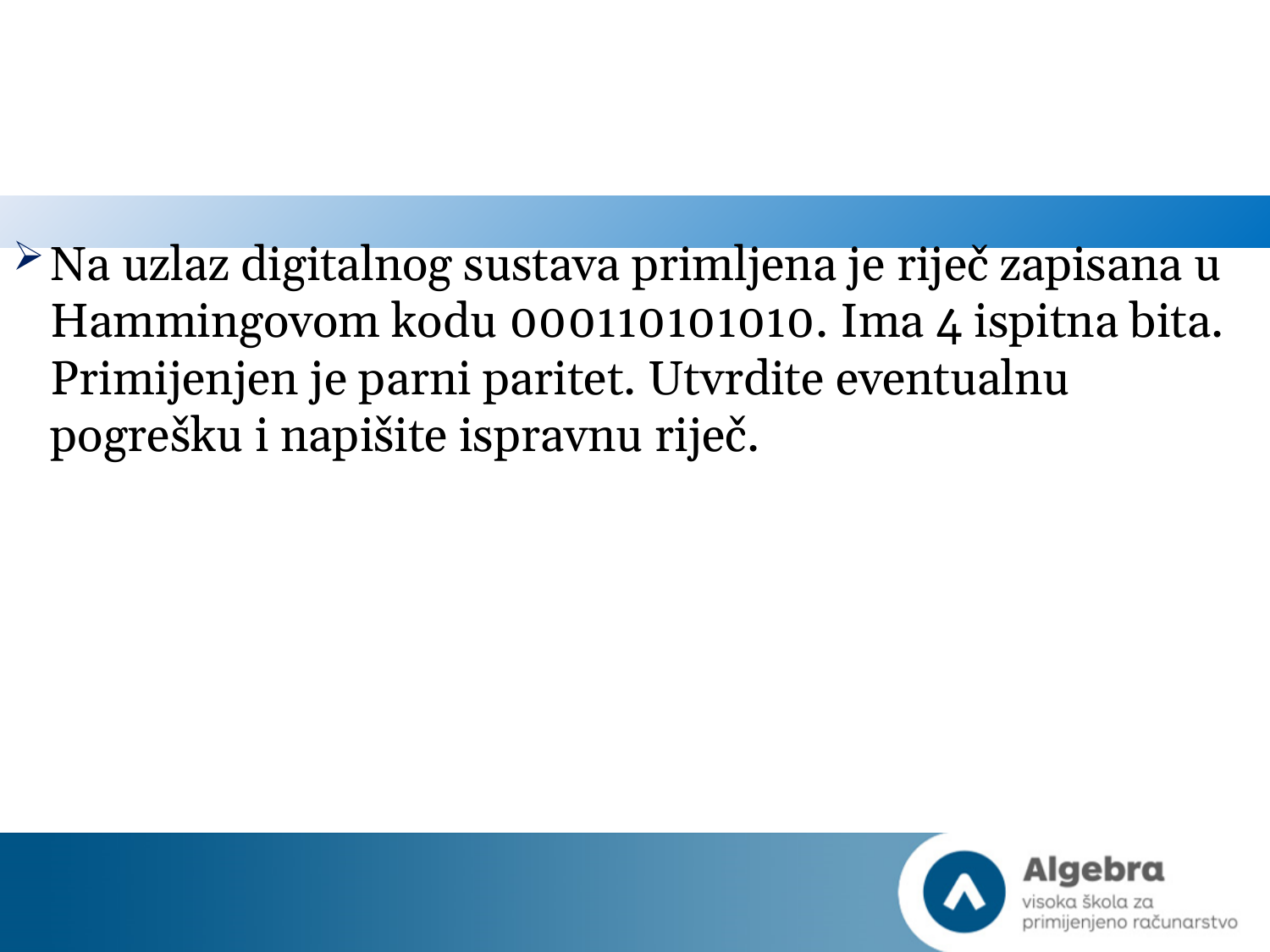

#
Na uzlaz digitalnog sustava primljena je riječ zapisana u Hammingovom kodu 000110101010. Ima 4 ispitna bita. Primijenjen je parni paritet. Utvrdite eventualnu pogrešku i napišite ispravnu riječ.